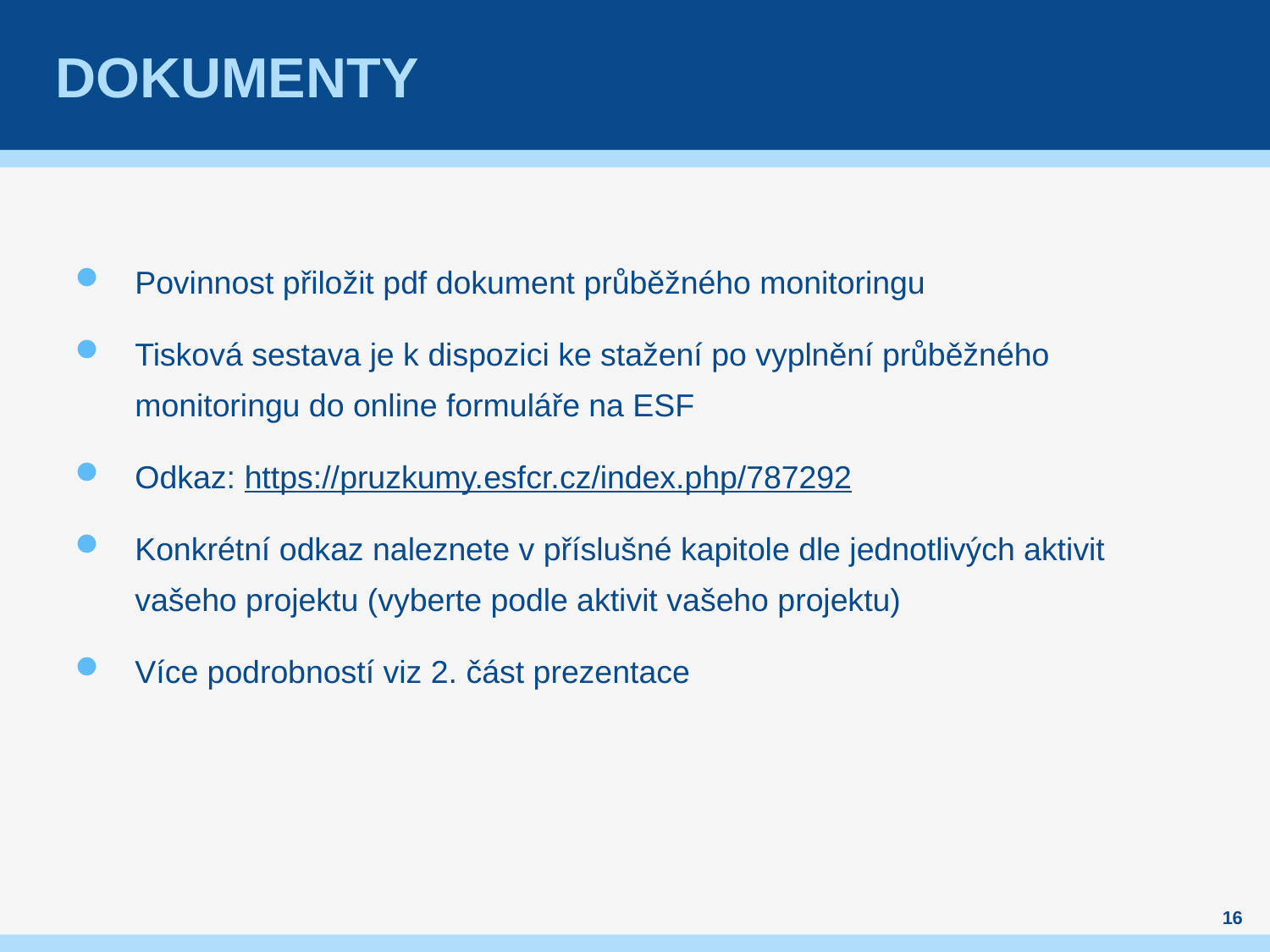

# dokumenty
Povinnost přiložit pdf dokument průběžného monitoringu
Tisková sestava je k dispozici ke stažení po vyplnění průběžného monitoringu do online formuláře na ESF
Odkaz: https://pruzkumy.esfcr.cz/index.php/787292
Konkrétní odkaz naleznete v příslušné kapitole dle jednotlivých aktivit vašeho projektu (vyberte podle aktivit vašeho projektu)
Více podrobností viz 2. část prezentace

16